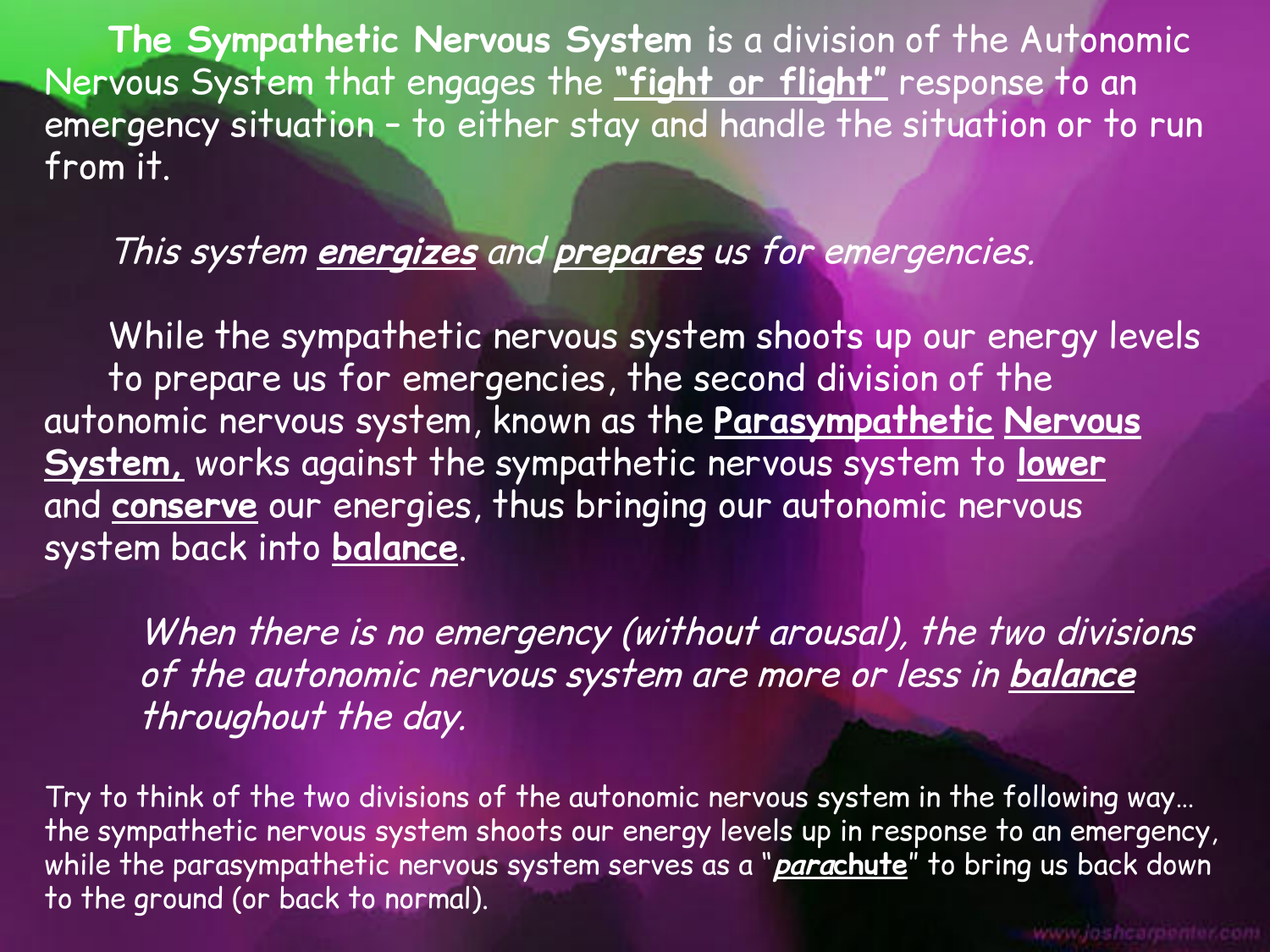

The Sympathetic Nervous System is a division of the Autonomic
Nervous System that engages the “fight or flight” response to an emergency situation – to either stay and handle the situation or to run from it.

	This system energizes and prepares us for emergencies.

	While the sympathetic nervous system shoots up our energy levels 	to prepare us for emergencies, the second division of the 	autonomic nervous system, known as the Parasympathetic Nervous 	System, works against the sympathetic nervous system to lower 	and conserve our energies, thus bringing our autonomic nervous 	system back into balance.

		When there is no emergency (without arousal), the two divisions 		of the autonomic nervous system are more or less in balance 			throughout the day.
Try to think of the two divisions of the autonomic nervous system in the following way… the sympathetic nervous system shoots our energy levels up in response to an emergency, while the parasympathetic nervous system serves as a “parachute” to bring us back down to the ground (or back to normal).